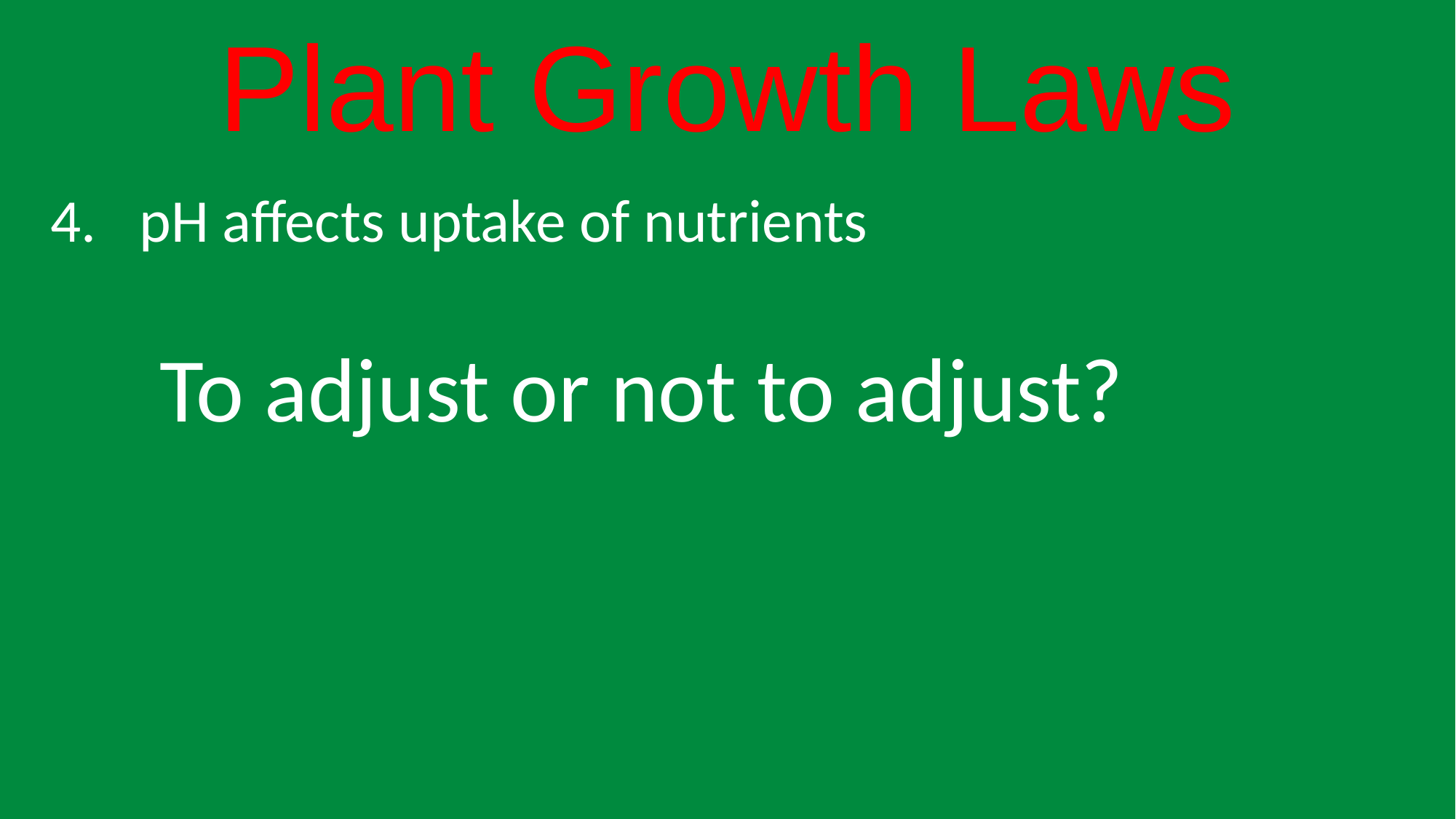

# Plant Growth Laws
pH affects uptake of nutrients

To adjust or not to adjust?